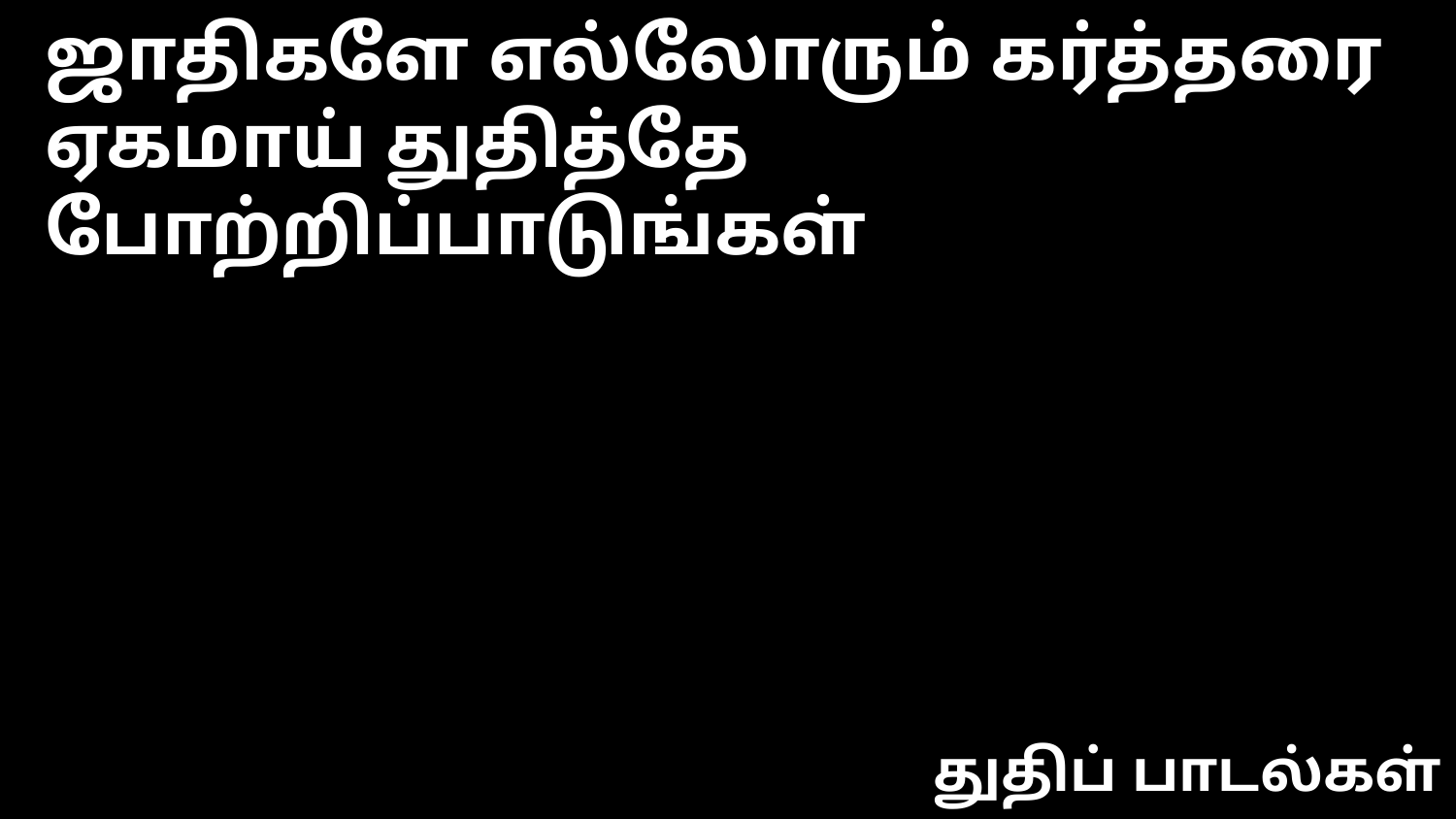

ஜாதிகளே எல்லோரும் கர்த்தரை
ஏகமாய் துதித்தே போற்றிப்பாடுங்கள்

துதிப் பாடல்கள்